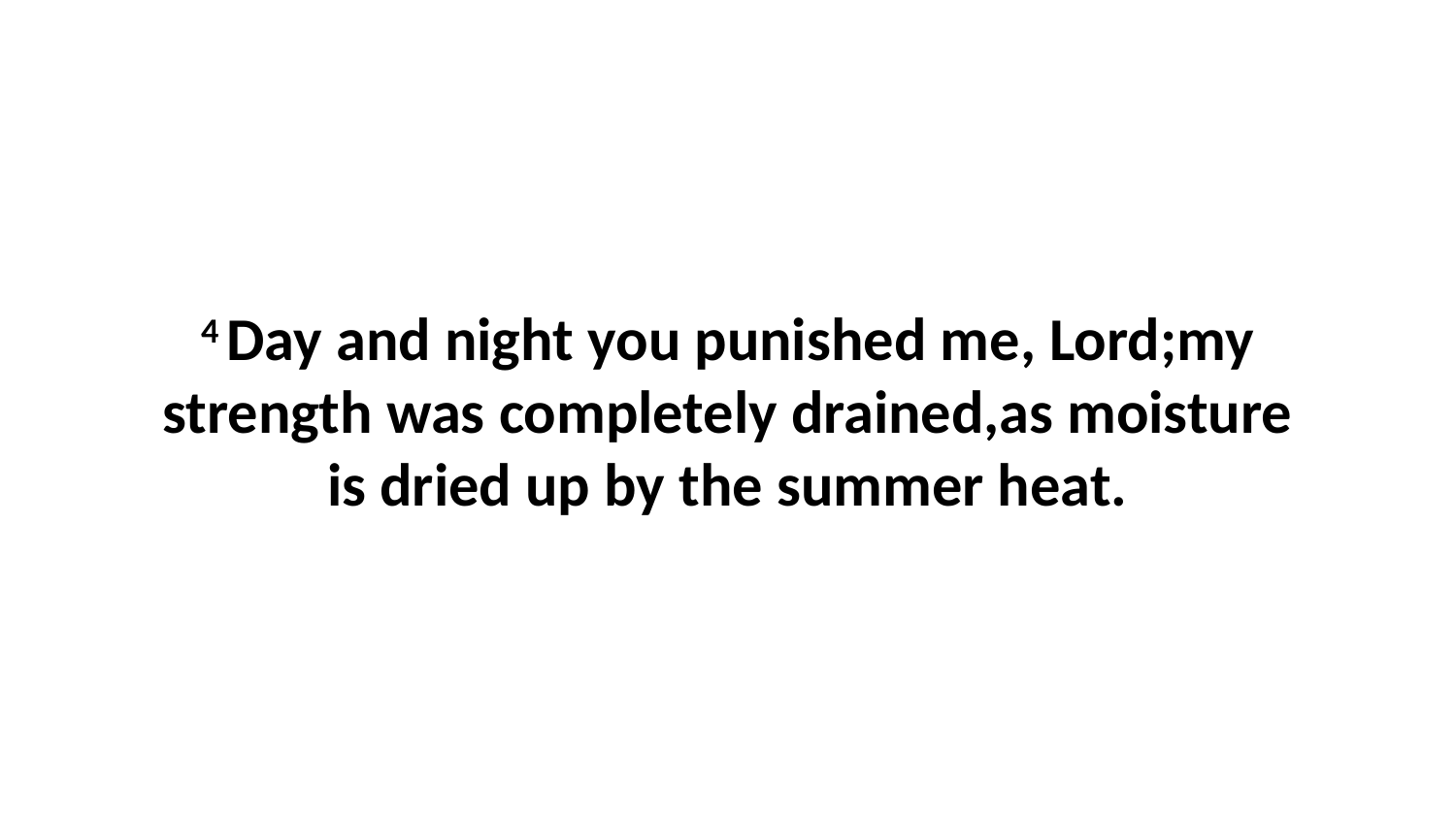

4 Day and night you punished me, Lord;my strength was completely drained,as moisture is dried up by the summer heat.